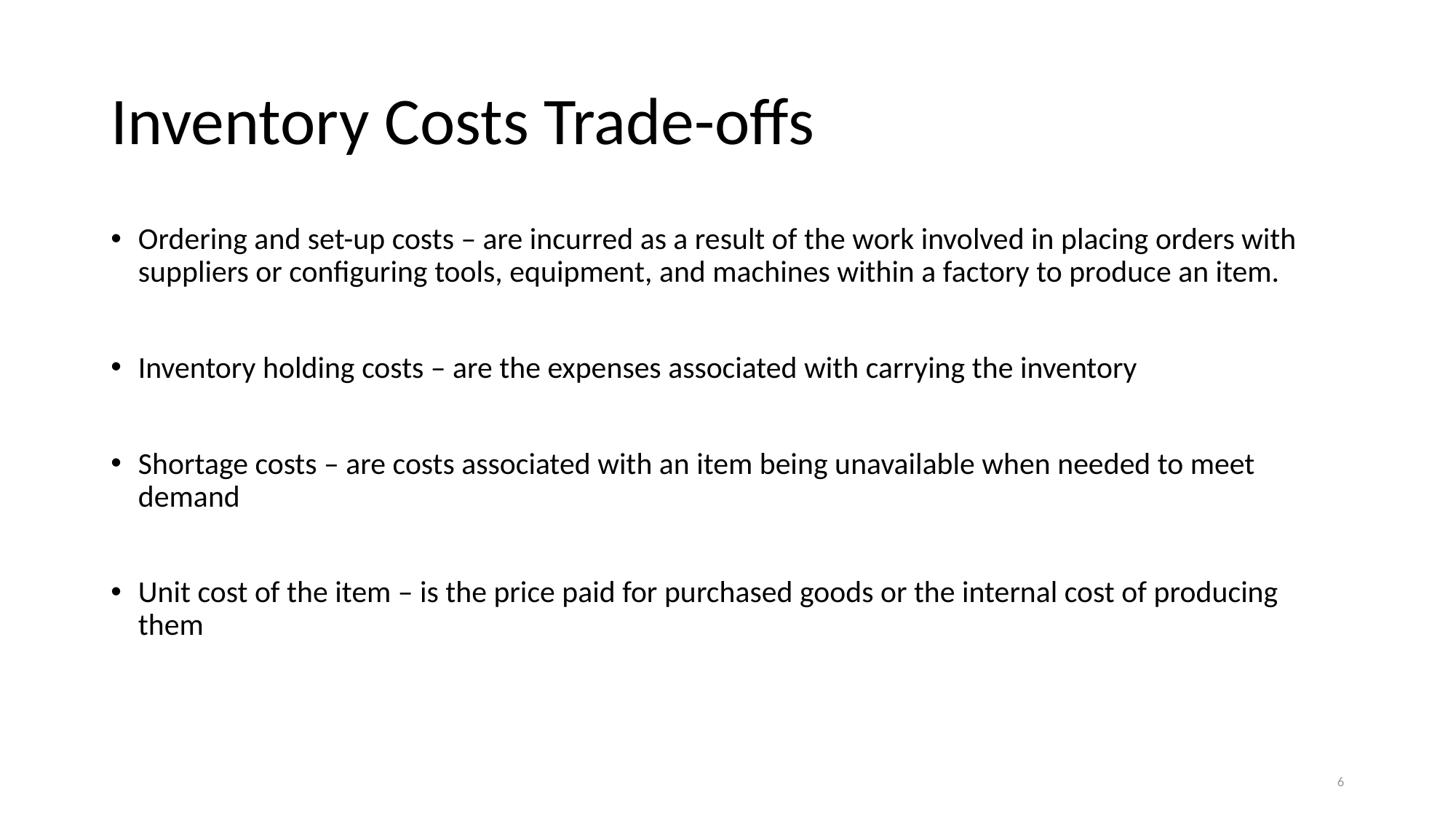

# Inventory Costs Trade-offs
Ordering and set-up costs – are incurred as a result of the work involved in placing orders with suppliers or configuring tools, equipment, and machines within a factory to produce an item.

Inventory holding costs – are the expenses associated with carrying the inventory

Shortage costs – are costs associated with an item being unavailable when needed to meet demand

Unit cost of the item – is the price paid for purchased goods or the internal cost of producing them

6